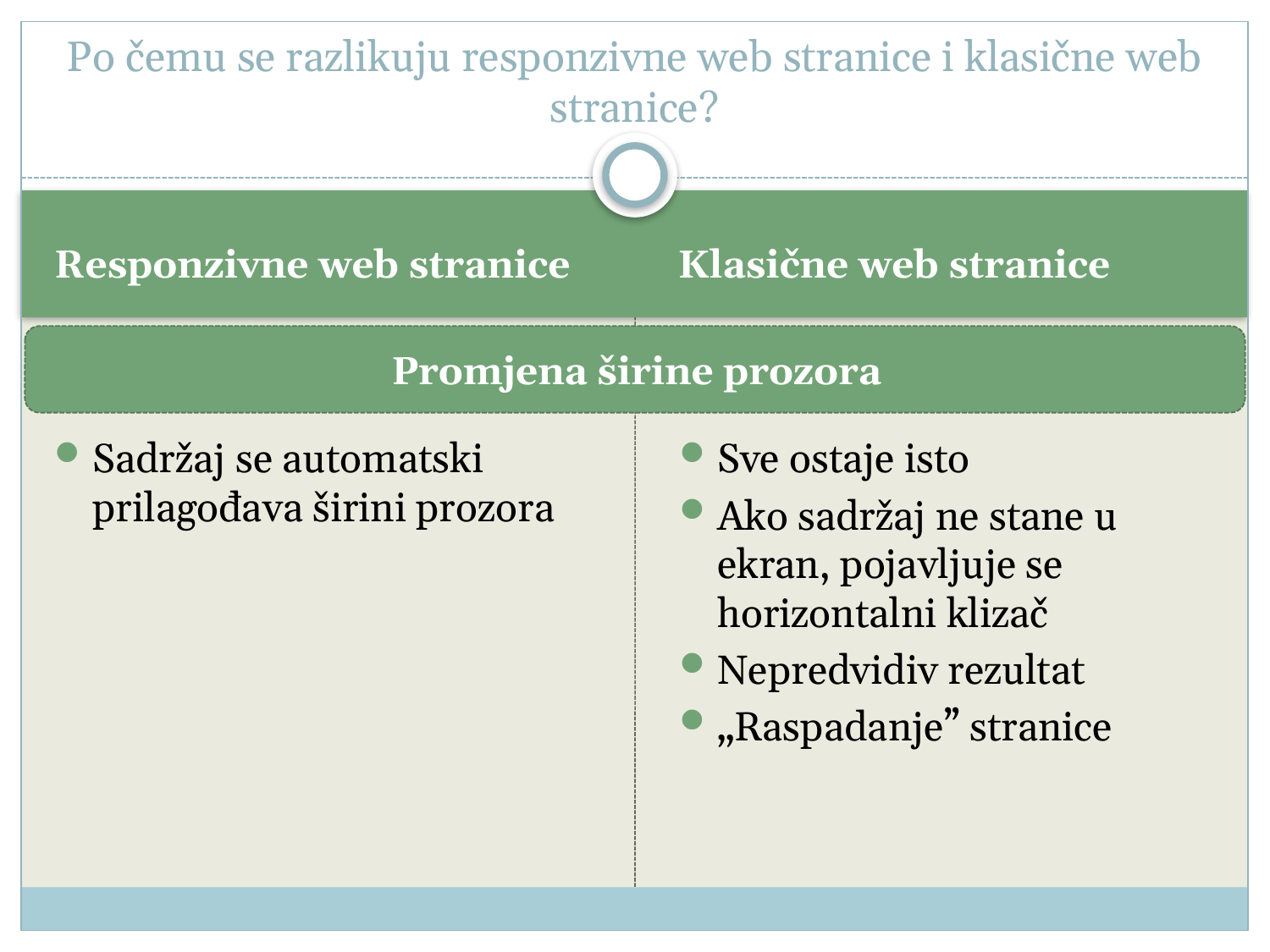

# Po čemu se razlikuju responzivne web stranice i klasične web stranice?
Responzivne web stranice
Klasične web stranice

Promjena širine prozora
Sadržaj se automatski prilagođava širini prozora
Sve ostaje isto
Ako sadržaj ne stane u ekran, pojavljuje se horizontalni klizač
Nepredvidiv rezultat
„Raspadanje” stranice